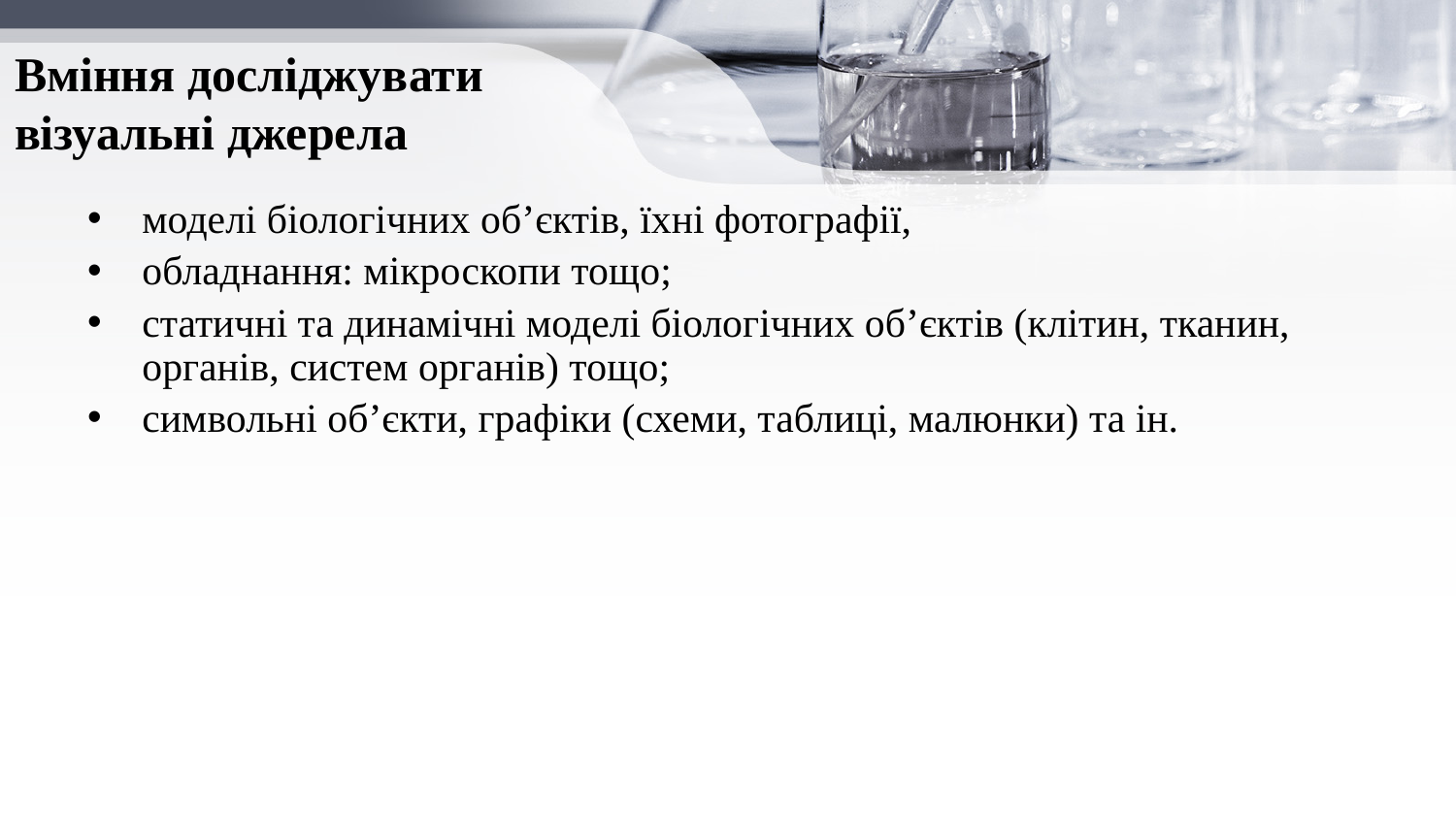

# Вміння досліджувати візуальні джерела
моделі біологічних об’єктів, їхні фотографії,
обладнання: мікроскопи тощо;
статичні та динамічні моделі біологічних об’єктів (клітин, тканин, органів, систем органів) тощо;
символьні об’єкти, графіки (схеми, таблиці, малюнки) та ін.